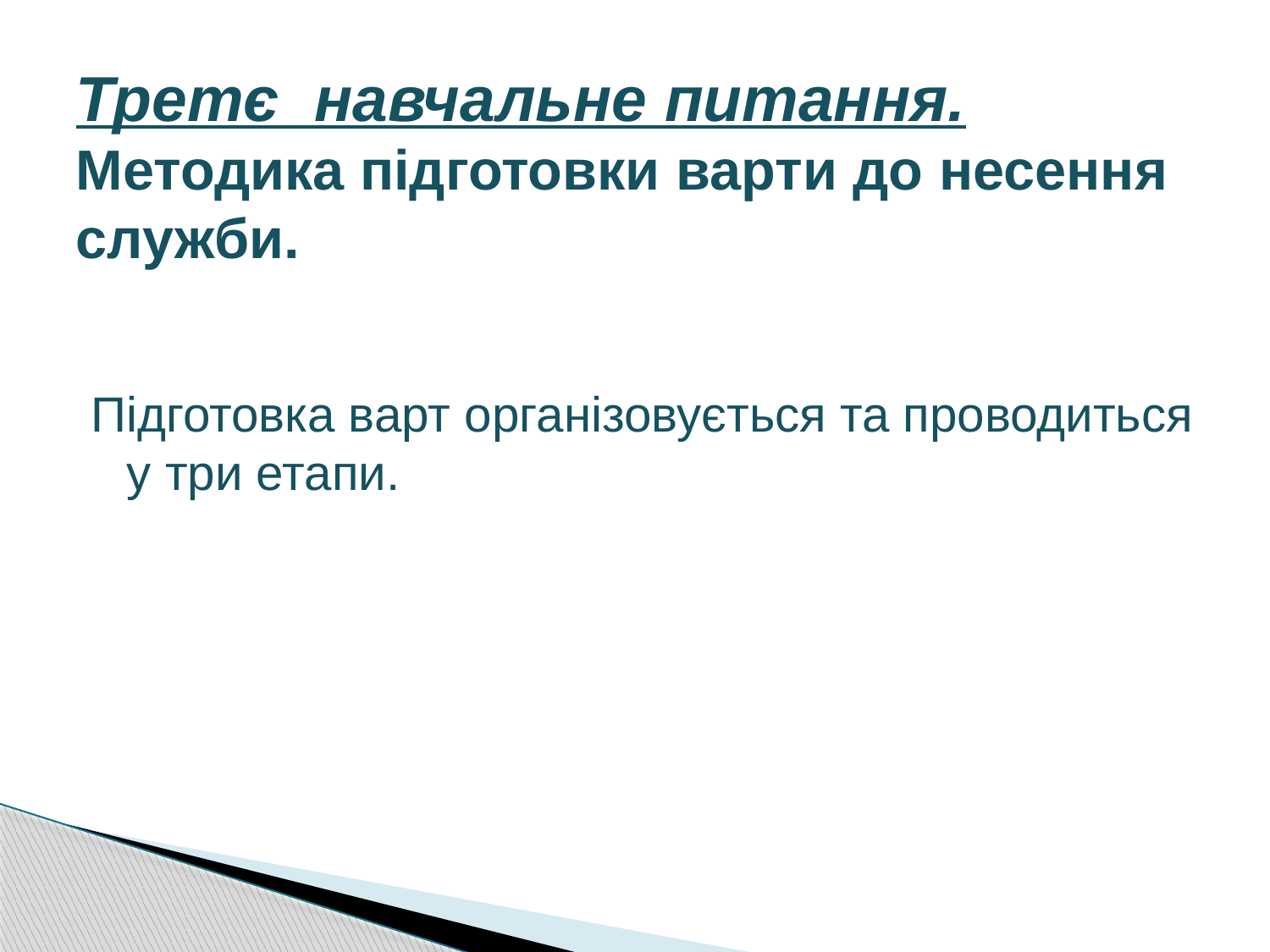

# Третє  навчальне питання. Методика підготовки варти до несення служби.
Підготовка варт організовується та проводиться у три етапи.